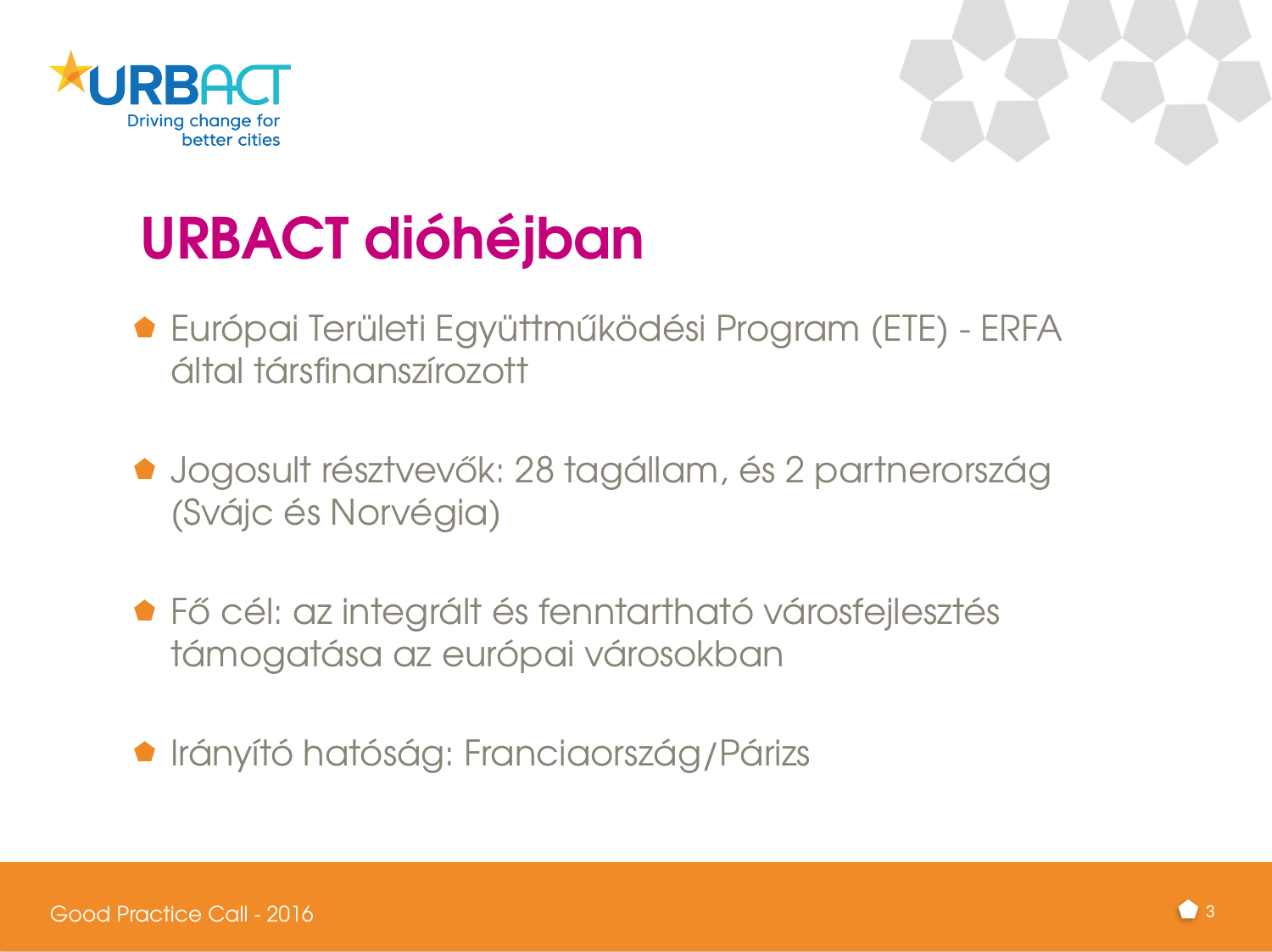

# URBACT dióhéjban
Európai Területi Együttműködési Program (ETE) - ERFA által társfinanszírozott

Jogosult résztvevők: 28 tagállam, és 2 partnerország (Svájc és Norvégia)

Fő cél: az integrált és fenntartható városfejlesztés támogatása az európai városokban

Irányító hatóság: Franciaország/Párizs
3
Good Practice Call - 2016